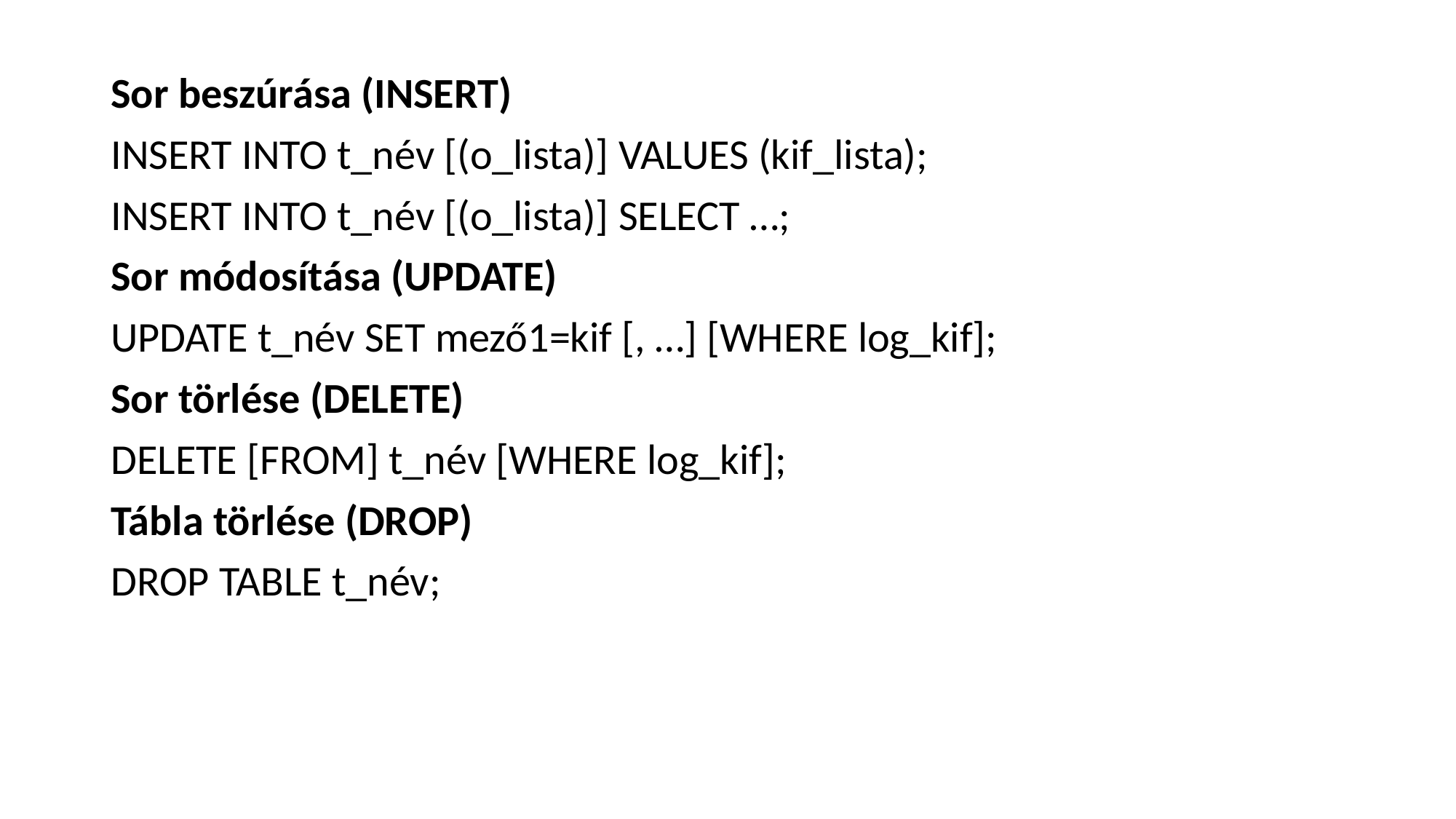

Sor beszúrása (INSERT)
INSERT INTO t_név [(o_lista)] VALUES (kif_lista);
INSERT INTO t_név [(o_lista)] SELECT …;
Sor módosítása (UPDATE)
UPDATE t_név SET mező1=kif [, …] [WHERE log_kif];
Sor törlése (DELETE)
DELETE [FROM] t_név [WHERE log_kif];
Tábla törlése (DROP)
DROP TABLE t_név;